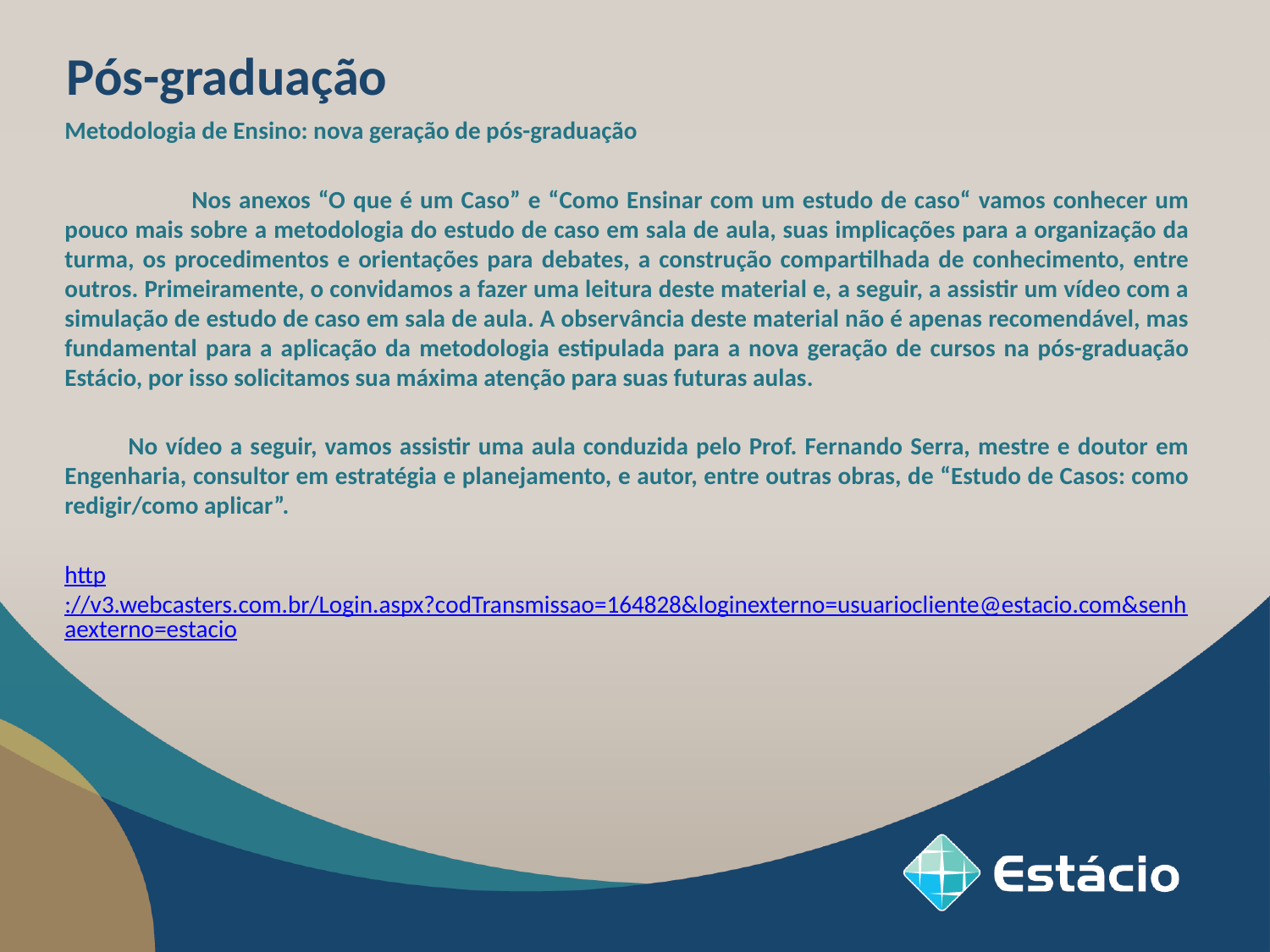

Pós-graduação

Metodologia de Ensino: nova geração de pós-graduação

	Nos anexos “O que é um Caso” e “Como Ensinar com um estudo de caso“ vamos conhecer um pouco mais sobre a metodologia do estudo de caso em sala de aula, suas implicações para a organização da turma, os procedimentos e orientações para debates, a construção compartilhada de conhecimento, entre outros. Primeiramente, o convidamos a fazer uma leitura deste material e, a seguir, a assistir um vídeo com a simulação de estudo de caso em sala de aula. A observância deste material não é apenas recomendável, mas fundamental para a aplicação da metodologia estipulada para a nova geração de cursos na pós-graduação Estácio, por isso solicitamos sua máxima atenção para suas futuras aulas.

No vídeo a seguir, vamos assistir uma aula conduzida pelo Prof. Fernando Serra, mestre e doutor em Engenharia, consultor em estratégia e planejamento, e autor, entre outras obras, de “Estudo de Casos: como redigir/como aplicar”.

http://v3.webcasters.com.br/Login.aspx?codTransmissao=164828&loginexterno=usuariocliente@estacio.com&senhaexterno=estacio